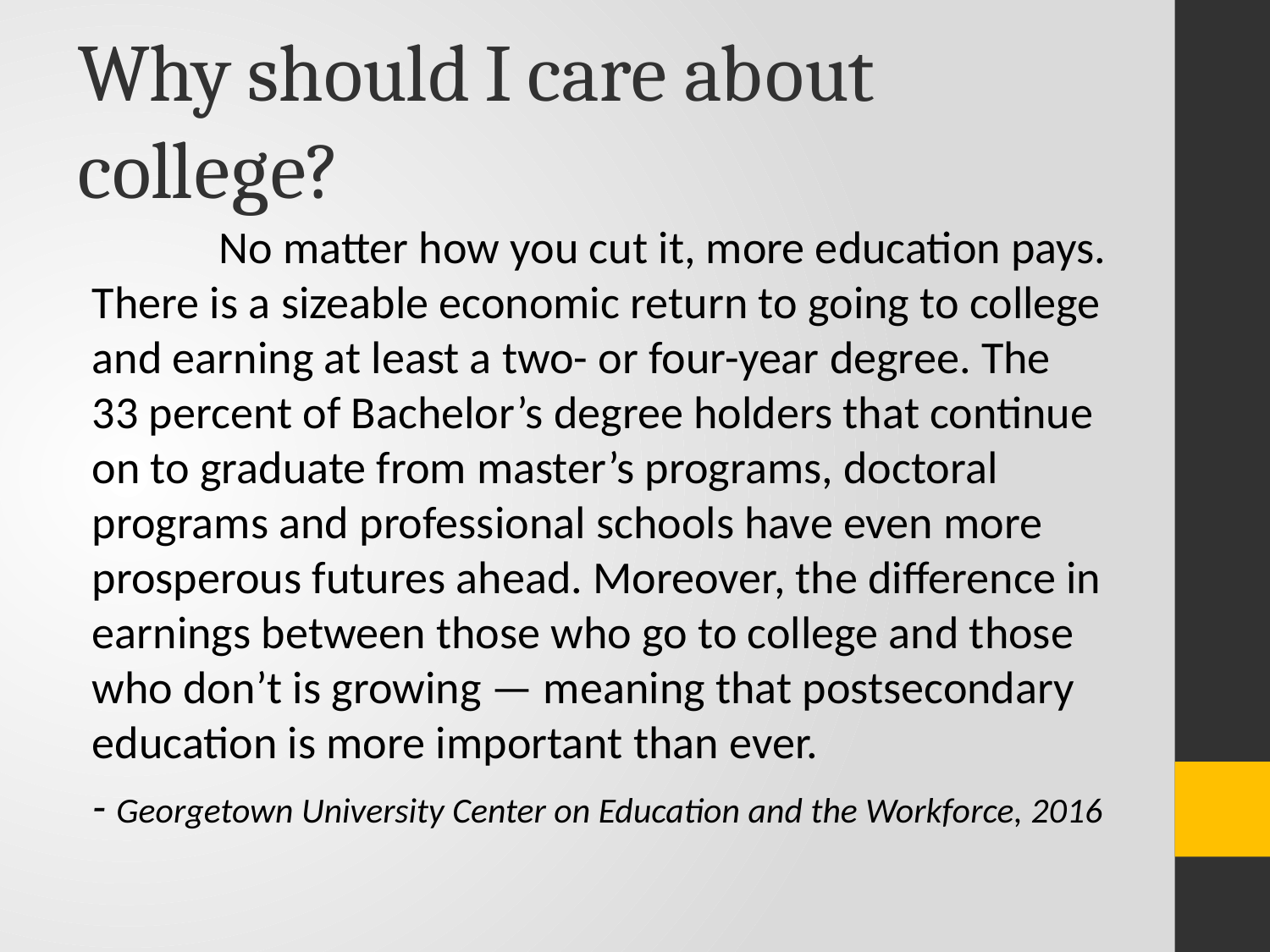

# Why should I care about college?
	No matter how you cut it, more education pays. There is a sizeable economic return to going to college and earning at least a two- or four-year degree. The 33 percent of Bachelor’s degree holders that continue on to graduate from master’s programs, doctoral programs and professional schools have even more prosperous futures ahead. Moreover, the diﬀerence in earnings between those who go to college and those who don’t is growing — meaning that postsecondary education is more important than ever.
- Georgetown University Center on Education and the Workforce, 2016